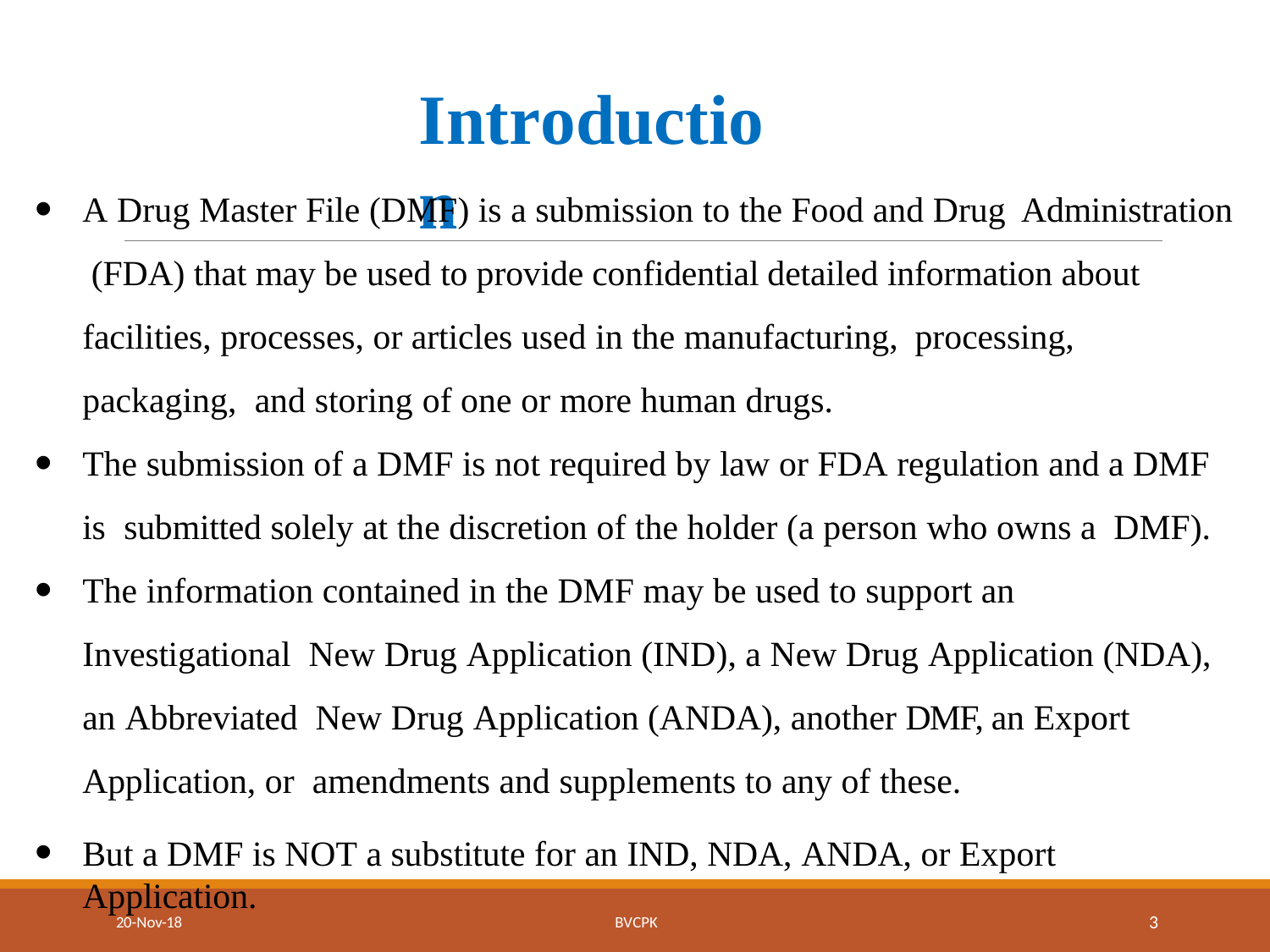

# Introduction
A Drug Master File (DMF) is a submission to the Food and Drug Administration  (FDA) that may be used to provide confidential detailed information about  facilities, processes, or articles used in the manufacturing, processing, packaging,  and storing of one or more human drugs.
The submission of a DMF is not required by law or FDA regulation and a DMF is  submitted solely at the discretion of the holder (a person who owns a DMF).
The information contained in the DMF may be used to support an	Investigational  New Drug Application (IND), a New Drug Application (NDA), an Abbreviated  New Drug Application (ANDA), another DMF, an Export Application, or  amendments and supplements to any of these.
But a DMF is NOT a substitute for an IND, NDA, ANDA, or Export Application.
3
20-Nov-18
BVCPK